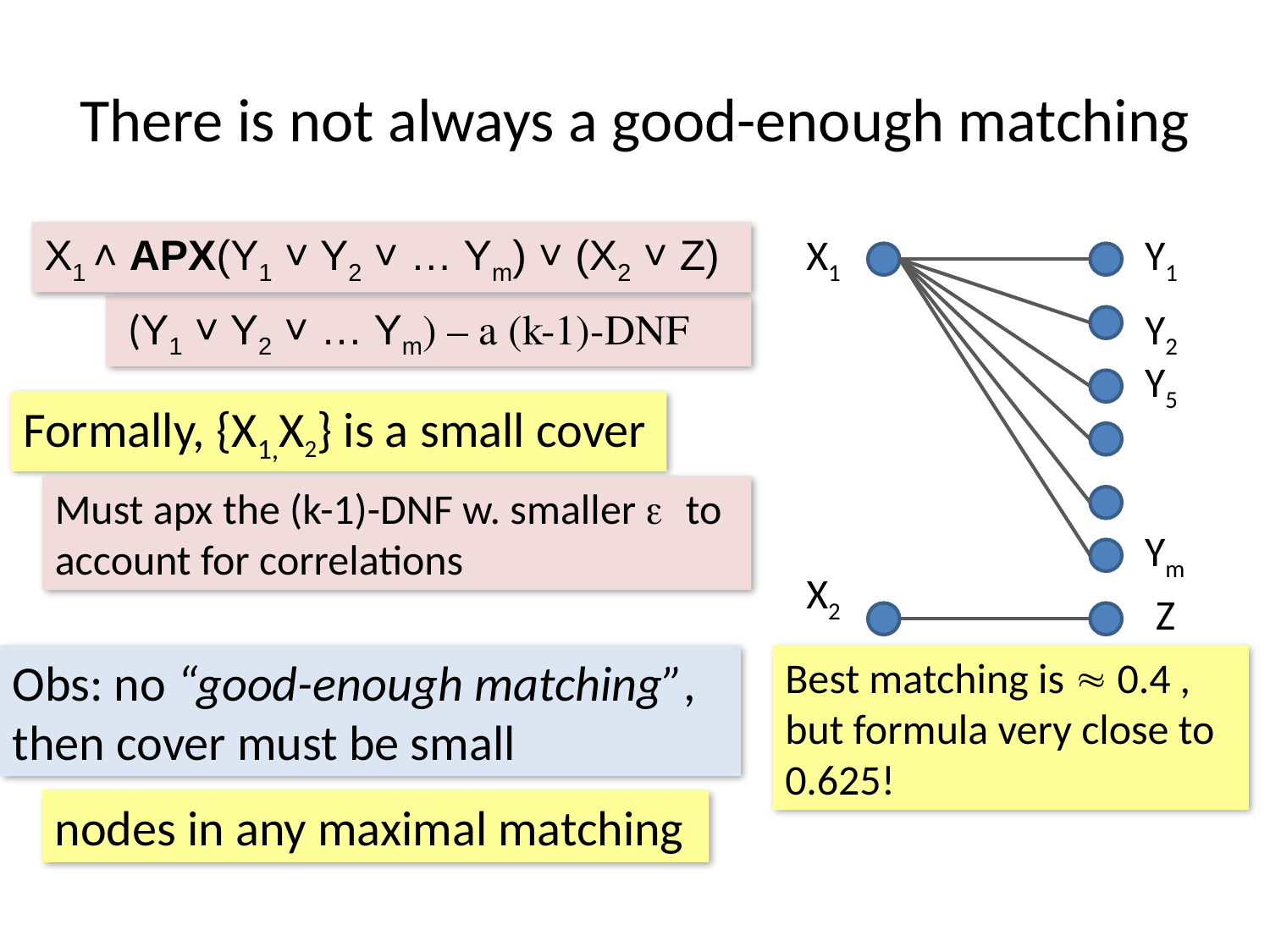

# There is not always a good-enough matching
X1 ˄ APX(Y1 ˅ Y2 ˅ … Ym) ˅ (X2 ˅ Z)
X1
Y1

 (Y1 ˅ Y2 ˅ … Ym) – a (k-1)-DNF
Y2

Y5

Formally, {X1,X2} is a small cover

Must apx the (k-1)-DNF w. smaller ε to account for correlations

Ym

X2
Z

Obs: no “good-enough matching”, then cover must be small
Best matching is ≈ 0.4 , but formula very close to 0.625!
nodes in any maximal matching